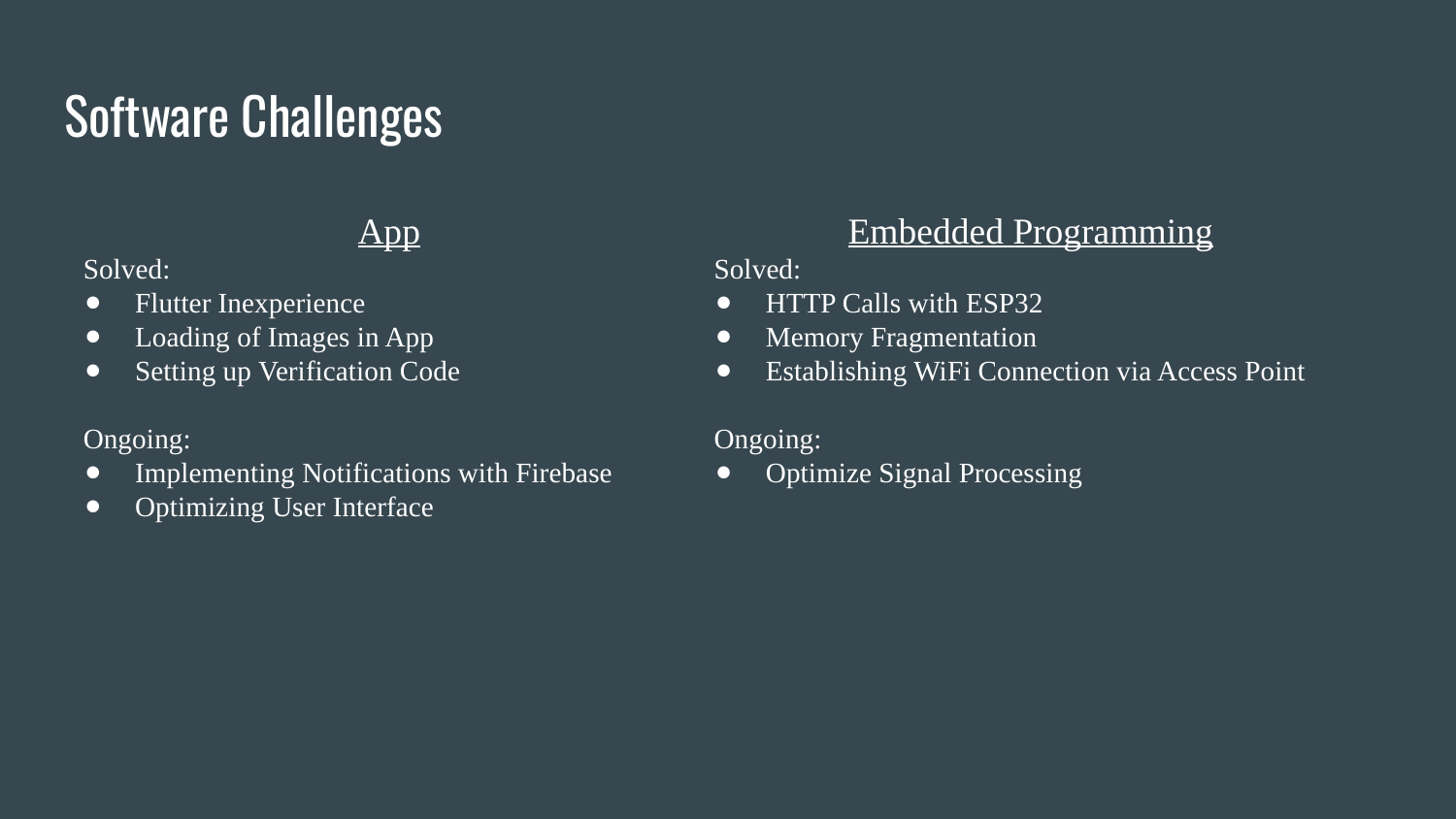

# Software Challenges
                             App
   Solved:
Flutter Inexperience
Loading of Images in App
Setting up Verification Code

   Ongoing:
Implementing Notifications with Firebase
Optimizing User Interface
Embedded Programming
   Solved:
HTTP Calls with ESP32
Memory Fragmentation
Establishing WiFi Connection via Access Point

   Ongoing:
Optimize Signal Processing